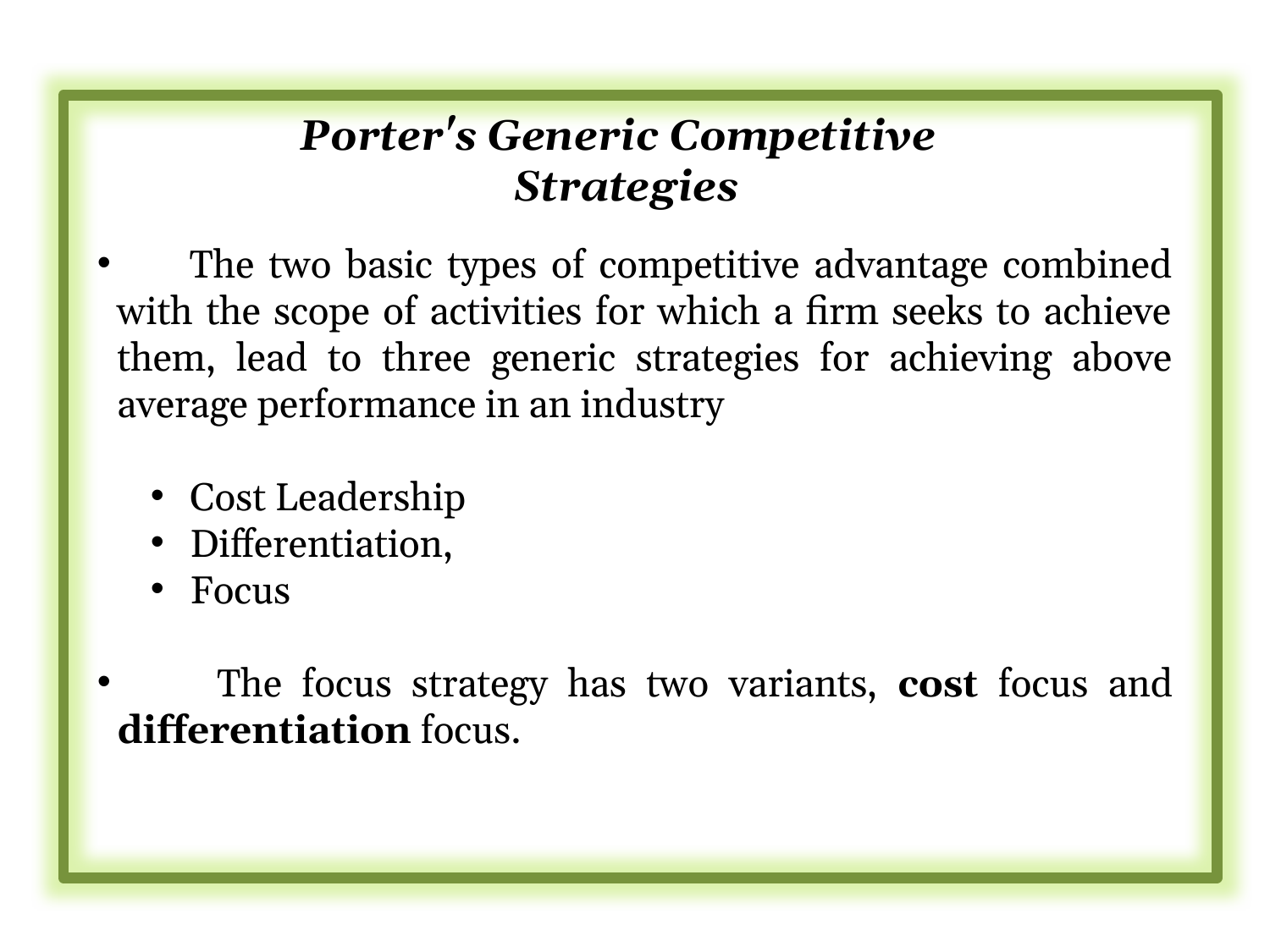

Porter's Generic Competitive Strategies
     The two basic types of competitive advantage combined with the scope of activities for which a firm seeks to achieve them, lead to three generic strategies for achieving above average performance in an industry

 Cost Leadership
 Differentiation,
 Focus

     The focus strategy has two variants, cost focus and differentiation focus.